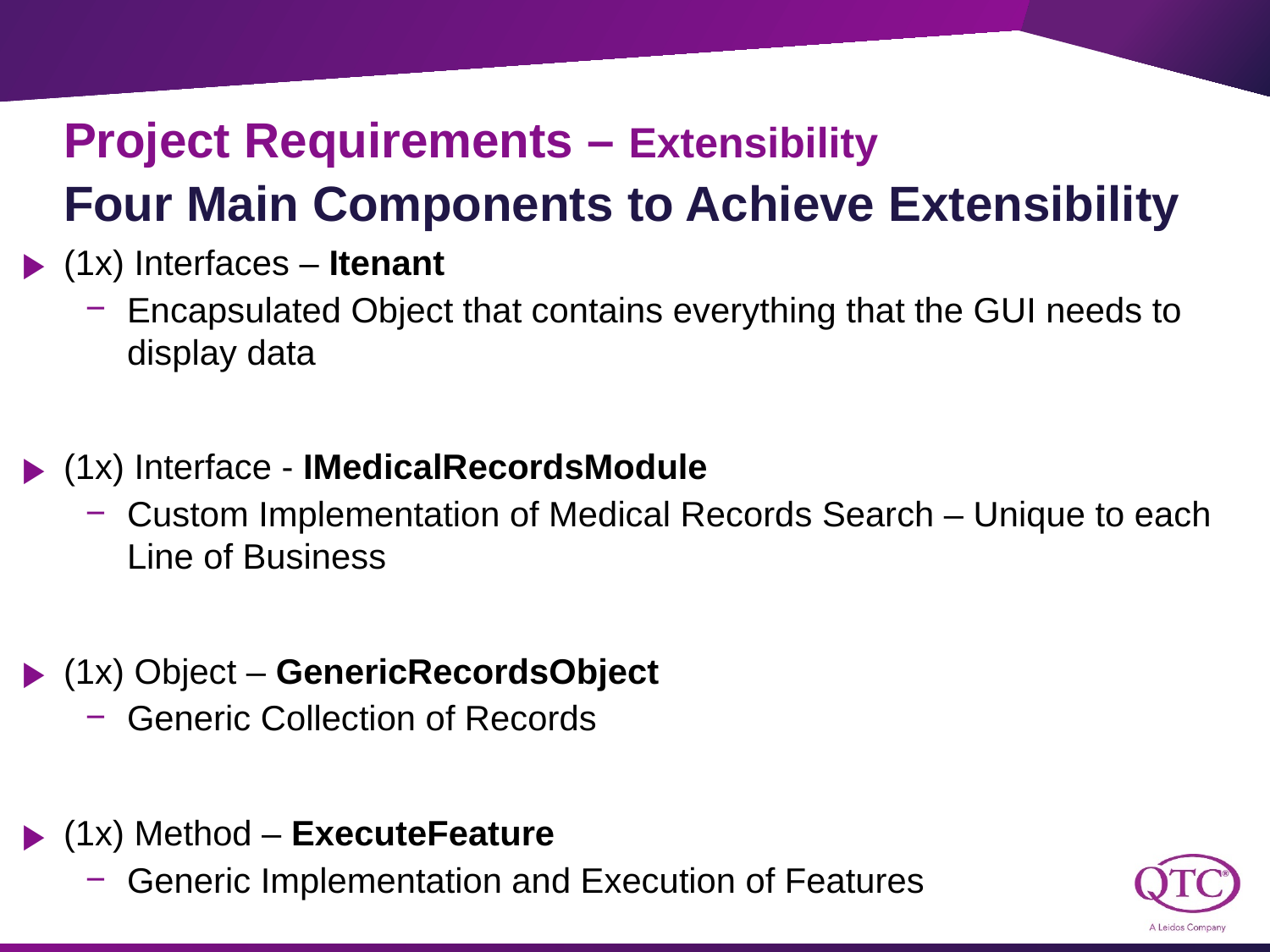

# Project Requirements – Extensibility Four Main Components to Achieve Extensibility
(1x) Interfaces – Itenant
Encapsulated Object that contains everything that the GUI needs to display data

(1x) Interface - IMedicalRecordsModule
Custom Implementation of Medical Records Search – Unique to each Line of Business

(1x) Object – GenericRecordsObject
Generic Collection of Records

(1x) Method – ExecuteFeature
Generic Implementation and Execution of Features